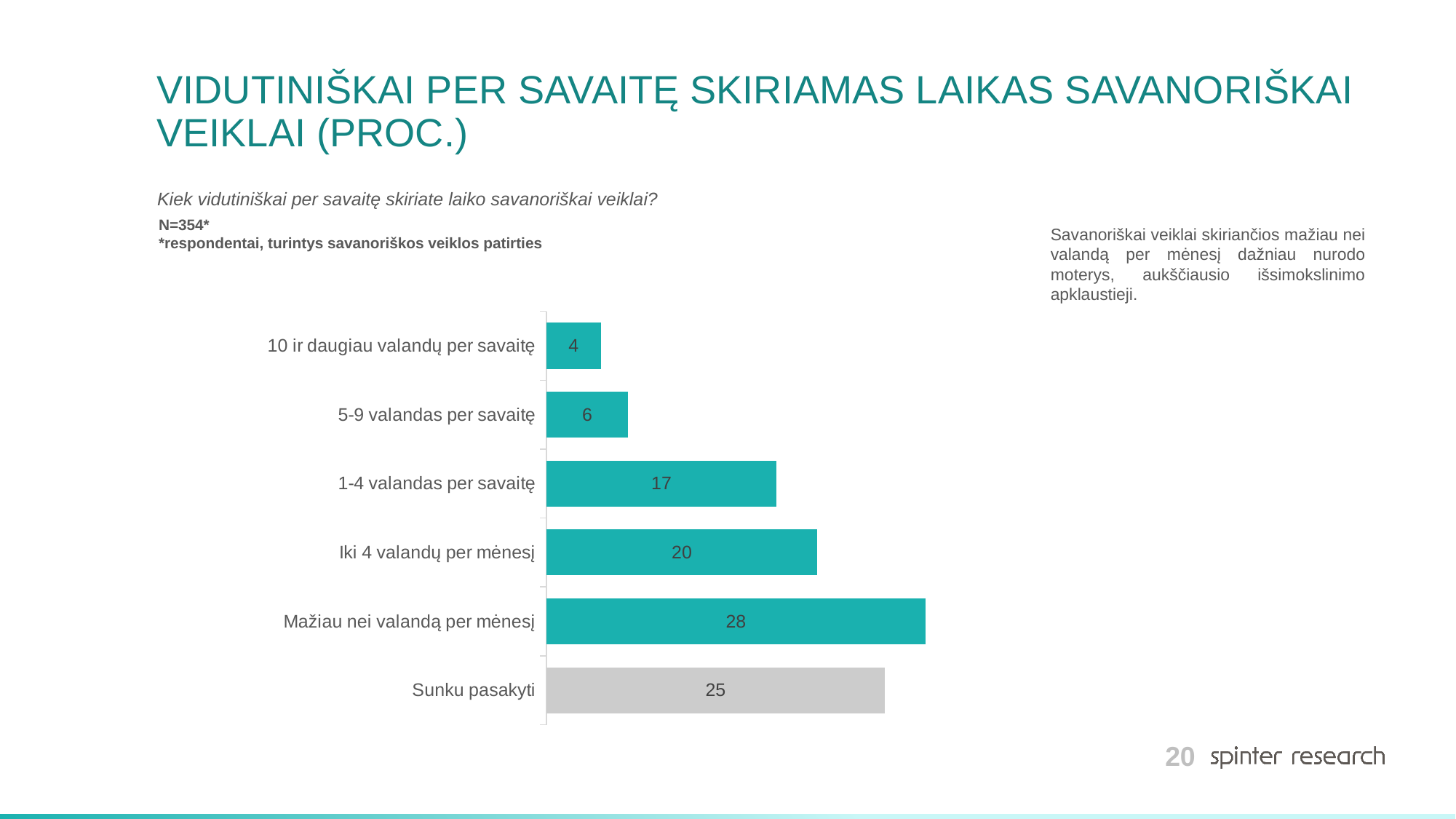

# VIDUTINIŠKAI PER SAVAITĘ SKIRIAMAS LAIKAS SAVANORIŠKAI VEIKLAI (PROC.)
Kiek vidutiniškai per savaitę skiriate laiko savanoriškai veiklai?
N=354*
*respondentai, turintys savanoriškos veiklos patirties
Savanoriškai veiklai skiriančios mažiau nei valandą per mėnesį dažniau nurodo moterys, aukščiausio išsimokslinimo apklaustieji.

### Chart

| Category | 2025 |
|---|---|
| 10 ir daugiau valandų per savaitę | 4.0 |
| 5-9 valandas per savaitę | 6.0 |
| 1-4 valandas per savaitę | 17.0 |
| Iki 4 valandų per mėnesį | 20.0 |
| Mažiau nei valandą per mėnesį | 28.0 |
| Sunku pasakyti | 25.0 |